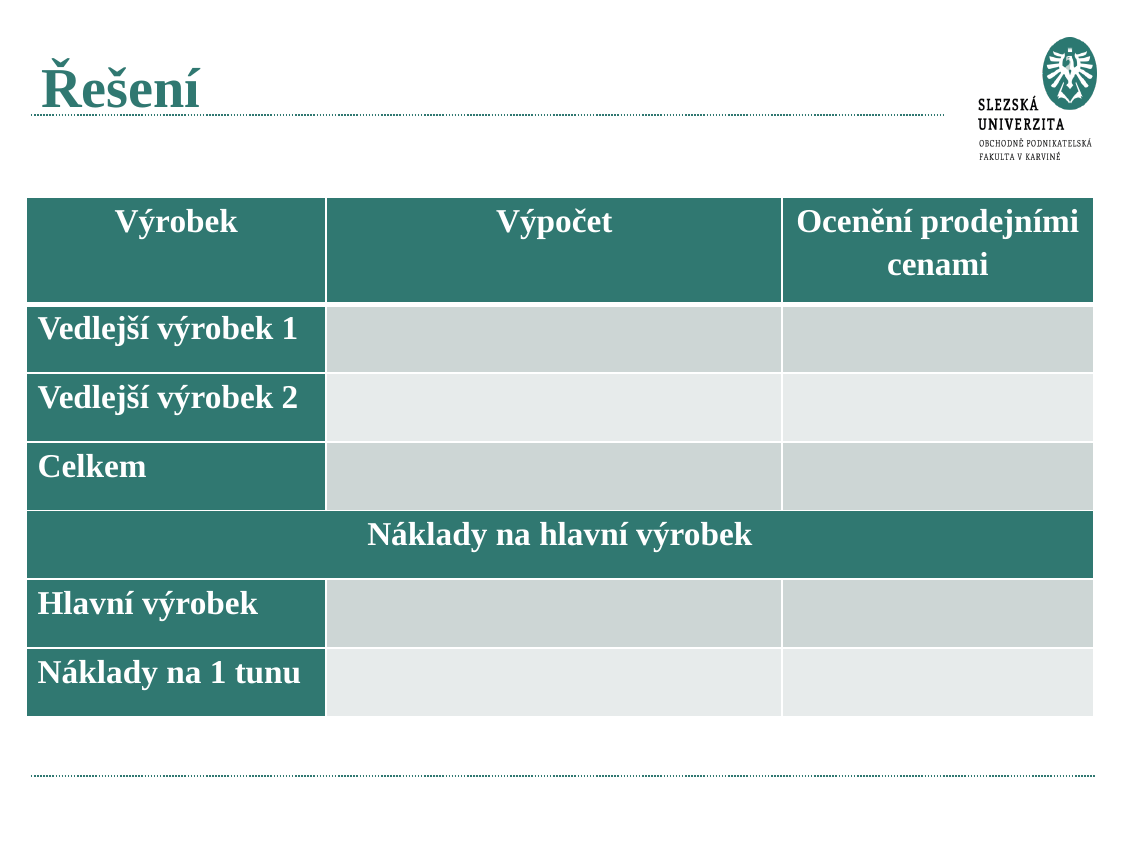

# Řešení
| Výrobek | Výpočet | Ocenění prodejními cenami |
| --- | --- | --- |
| Vedlejší výrobek 1 |  |  |
| Vedlejší výrobek 2 |  |  |
| Celkem |  |  |
| Náklady na hlavní výrobek |  |  |
| Hlavní výrobek |  |  |
| Náklady na 1 tunu |  |  |